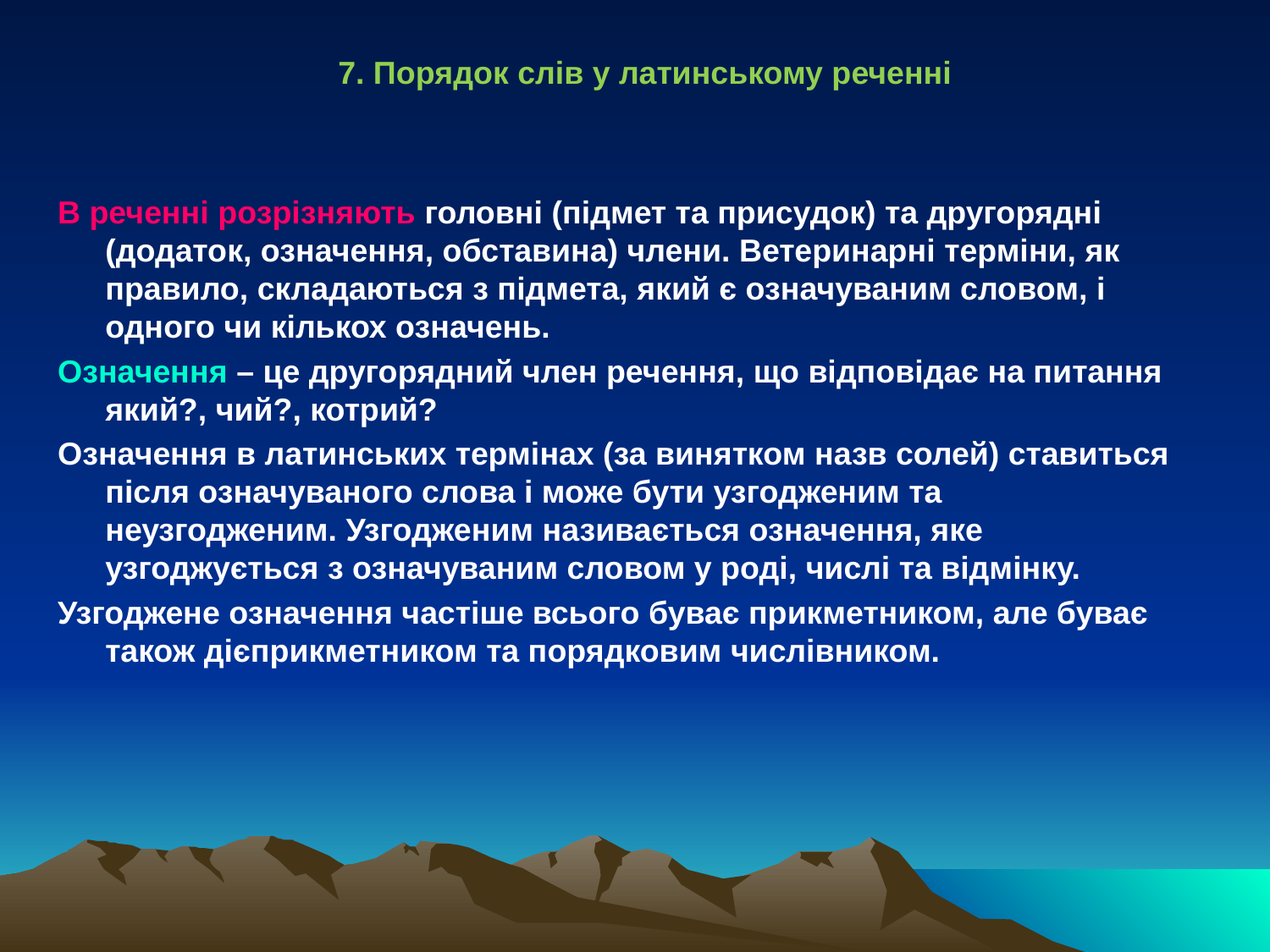

7. Порядок слів у латинському реченні
В реченні розрізняють головні (підмет та присудок) та другорядні (додаток, означення, обставина) члени. Ветеринарні терміни, як правило, складаються з підмета, який є означуваним словом, і одного чи кількох означень.
Означення – це другорядний член речення, що відповідає на питання який?, чий?, котрий?
Означення в латинських термінах (за винятком назв солей) ставиться після означуваного слова і може бути узгодженим та неузгодженим. Узгодженим називається означення, яке узгоджується з означуваним словом у роді, числі та відмінку.
Узгоджене означення частіше всього буває прикметником, але буває також дієприкметником та порядковим числівником.